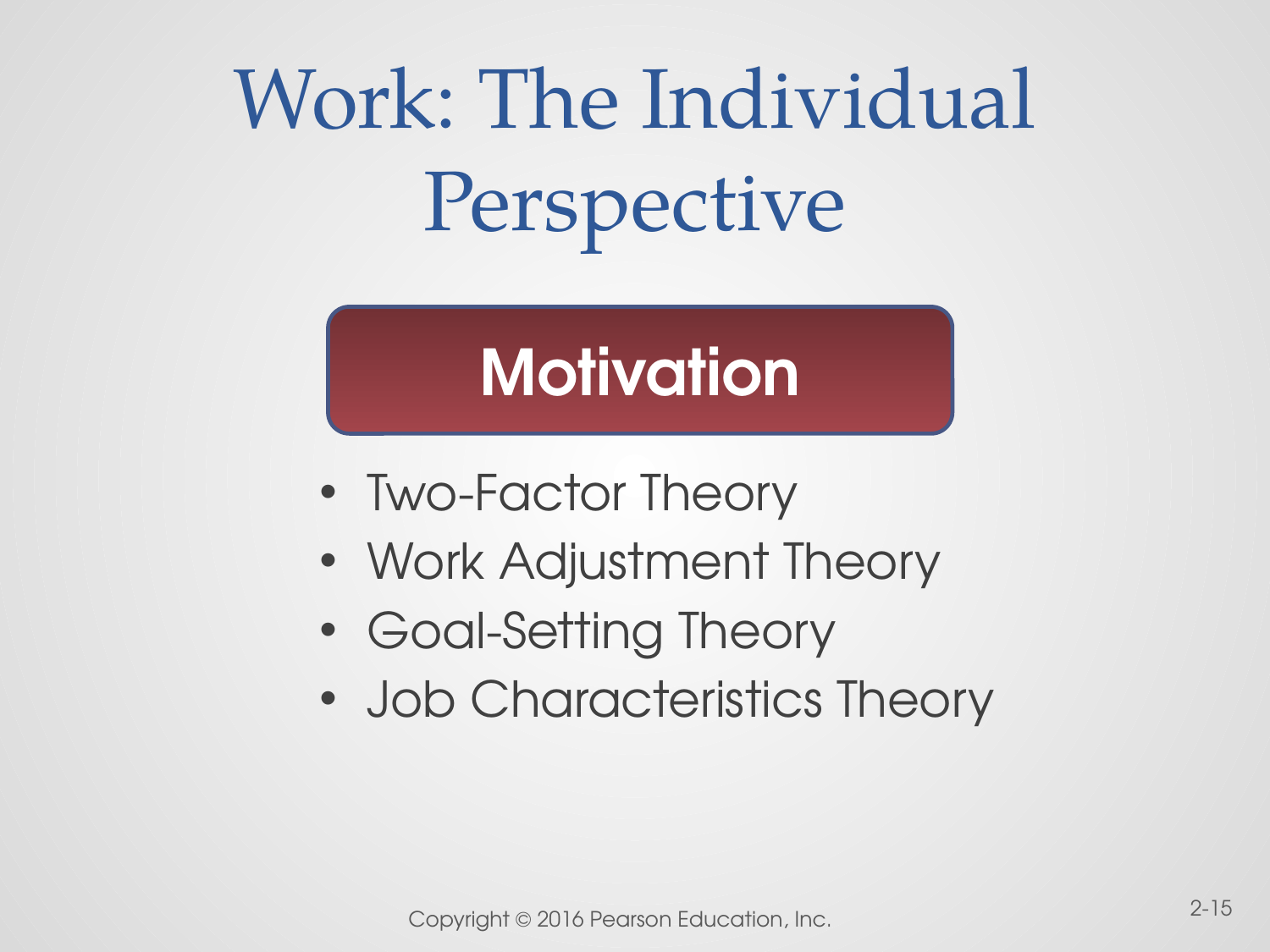

# Work: The Individual Perspective
Motivation
Two-Factor Theory
Work Adjustment Theory
Goal-Setting Theory
Job Characteristics Theory

2-15
Copyright © 2016 Pearson Education, Inc.